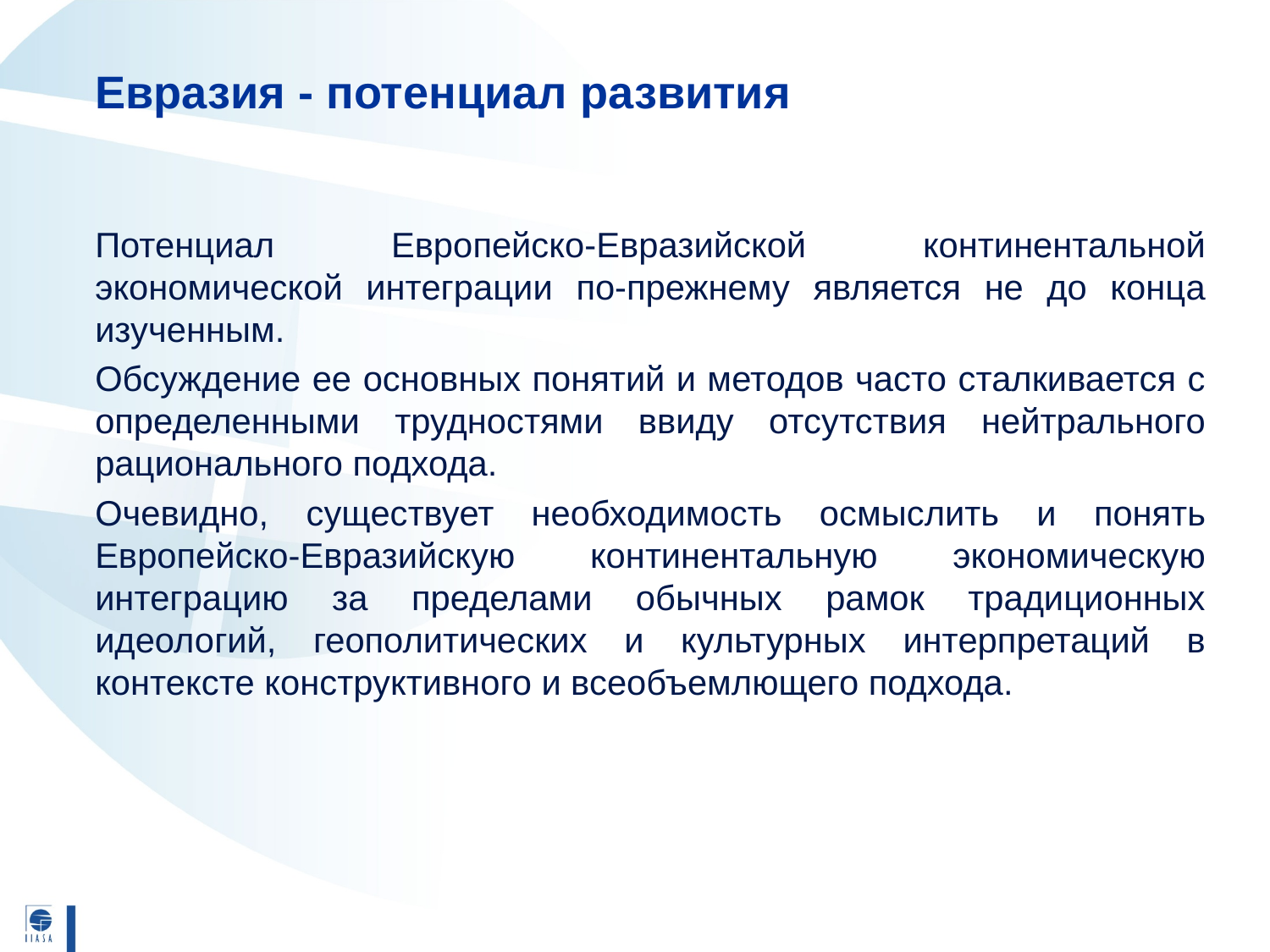

# Евразия - потенциал развития
Потенциал Европейско-Евразийской континентальной экономической интеграции по-прежнему является не до конца изученным.
Обсуждение ее основных понятий и методов часто сталкивается с определенными трудностями ввиду отсутствия нейтрального рационального подхода.
Очевидно, существует необходимость осмыслить и понять Европейско-Евразийскую континентальную экономическую интеграцию за пределами обычных рамок традиционных идеологий, геополитических и культурных интерпретаций в контексте конструктивного и всеобъемлющего подхода.